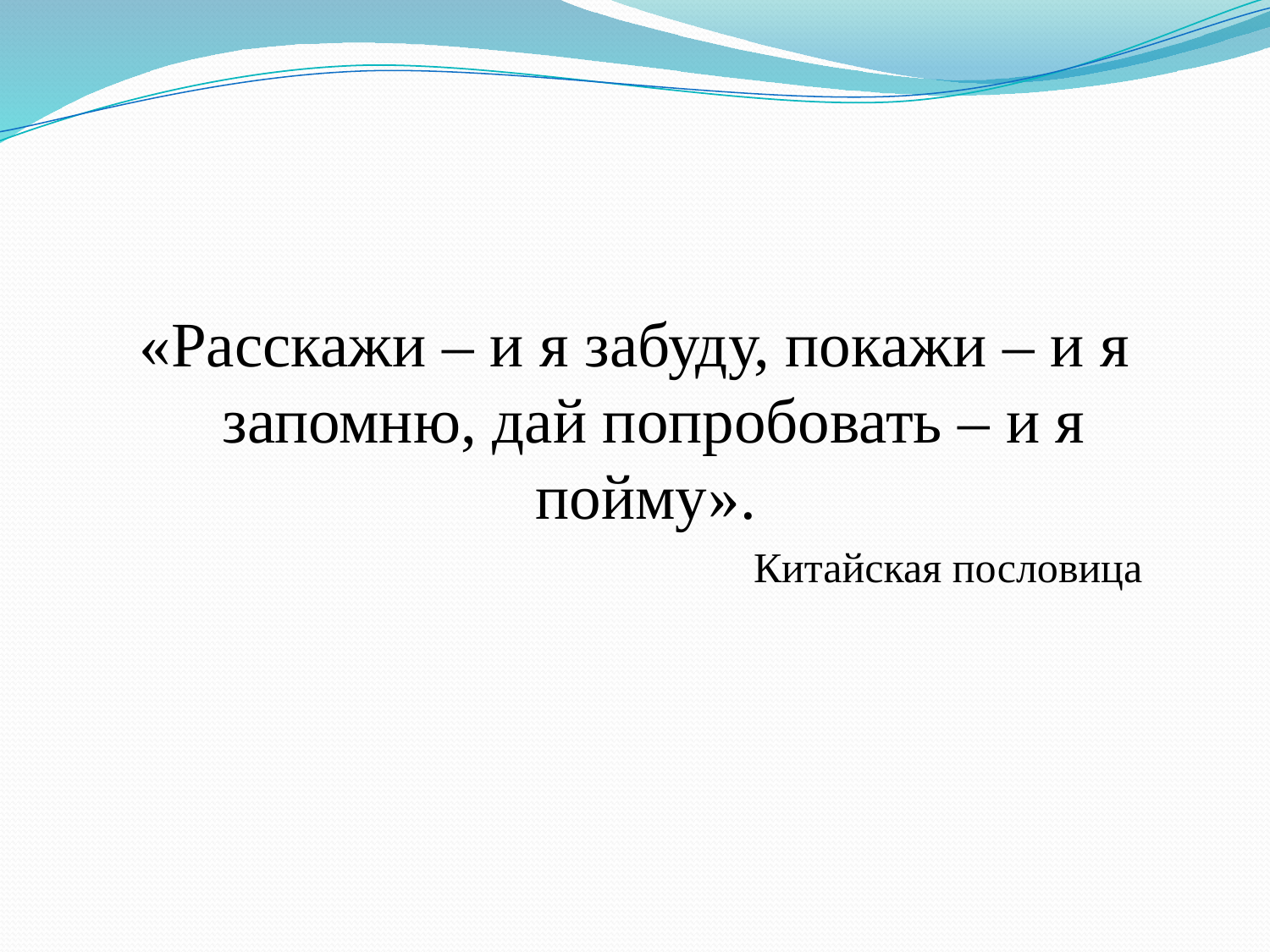

«Расскажи – и я забуду, покажи – и я запомню, дай попробовать – и я пойму».
                                                                Китайская пословица